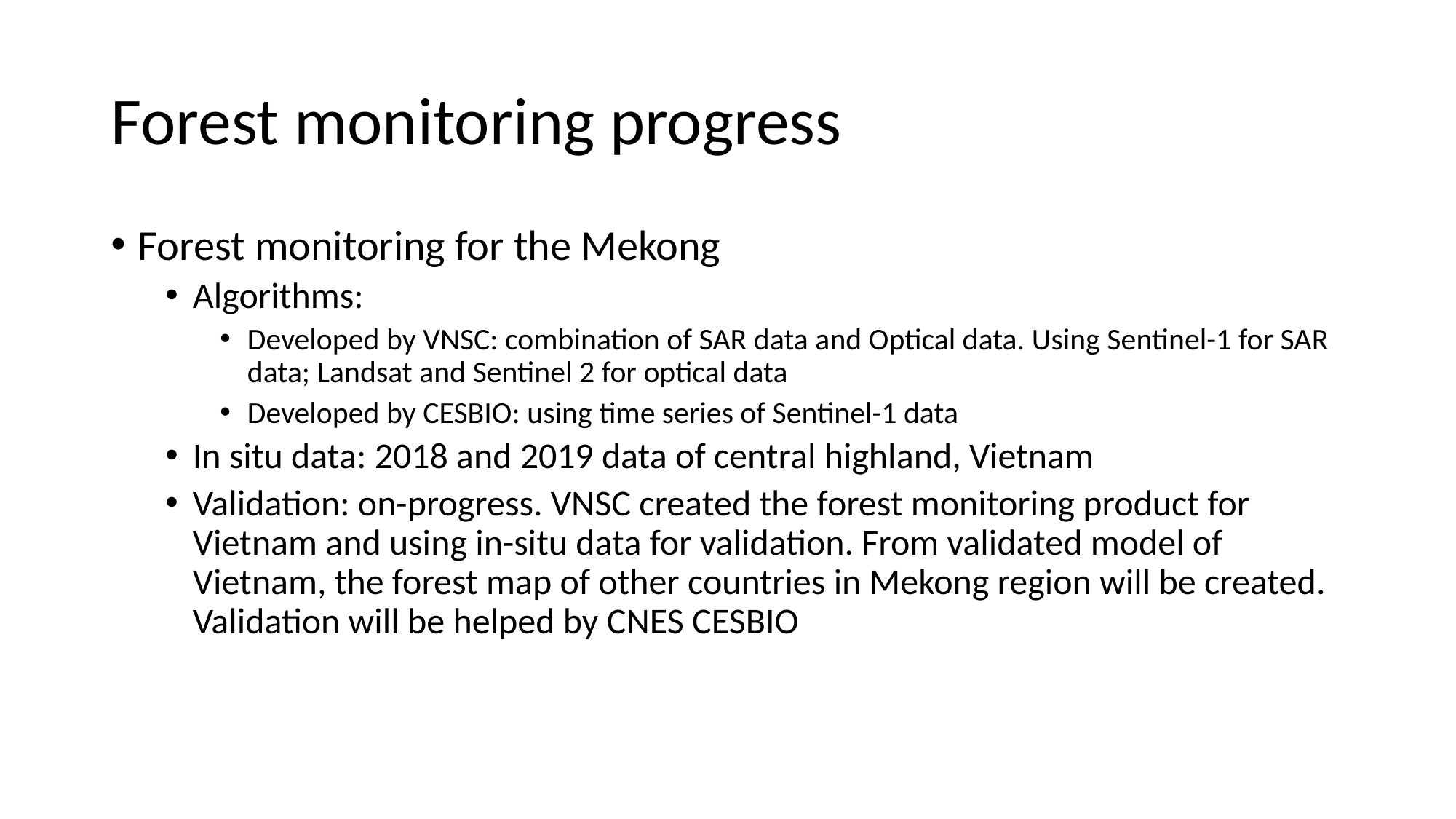

# Forest monitoring progress
Forest monitoring for the Mekong
Algorithms:
Developed by VNSC: combination of SAR data and Optical data. Using Sentinel-1 for SAR data; Landsat and Sentinel 2 for optical data
Developed by CESBIO: using time series of Sentinel-1 data
In situ data: 2018 and 2019 data of central highland, Vietnam
Validation: on-progress. VNSC created the forest monitoring product for Vietnam and using in-situ data for validation. From validated model of Vietnam, the forest map of other countries in Mekong region will be created. Validation will be helped by CNES CESBIO